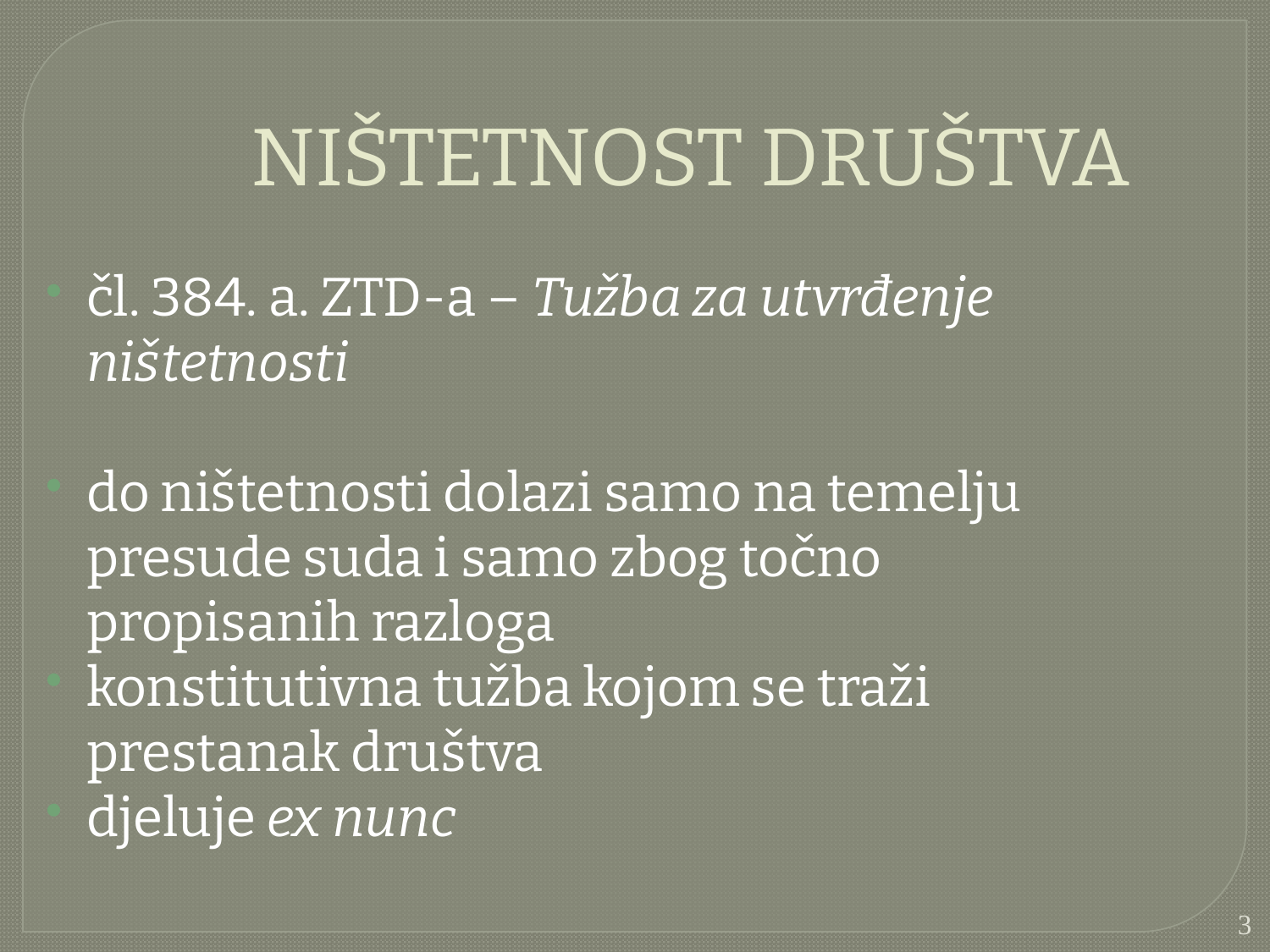

NIŠTETNOST DRUŠTVA
čl. 384. a. ZTD-a – Tužba za utvrđenje ništetnosti

do ništetnosti dolazi samo na temelju presude suda i samo zbog točno propisanih razloga
konstitutivna tužba kojom se traži prestanak društva
djeluje ex nunc
3